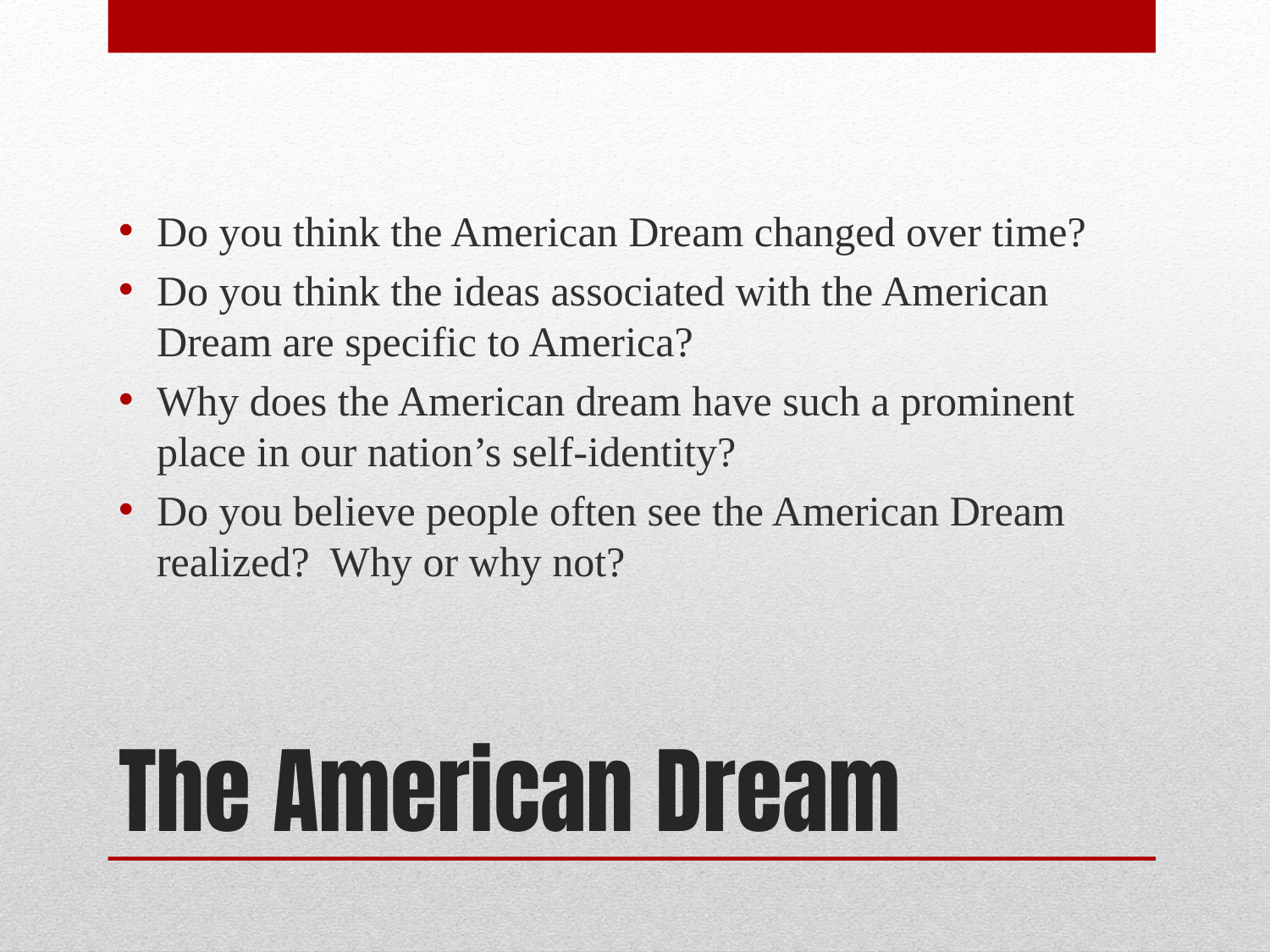

Do you think the American Dream changed over time?
Do you think the ideas associated with the American Dream are specific to America?
Why does the American dream have such a prominent place in our nation’s self-identity?
Do you believe people often see the American Dream realized?  Why or why not?
# The American Dream